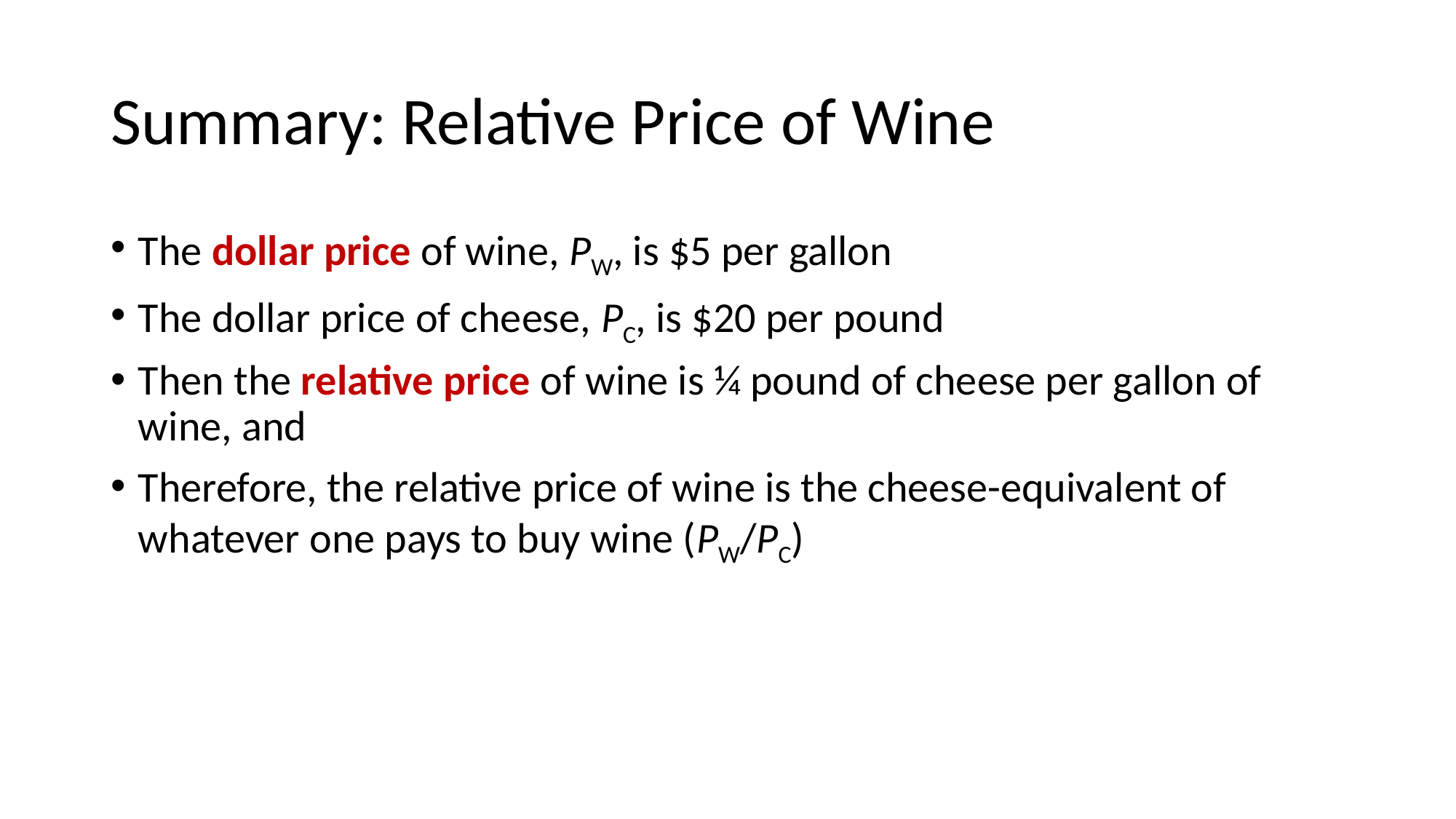

# Summary: Relative Price of Wine
The dollar price of wine, PW, is $5 per gallon
The dollar price of cheese, PC, is $20 per pound
Then the relative price of wine is ¼ pound of cheese per gallon of wine, and
Therefore, the relative price of wine is the cheese-equivalent of whatever one pays to buy wine (PW/PC)